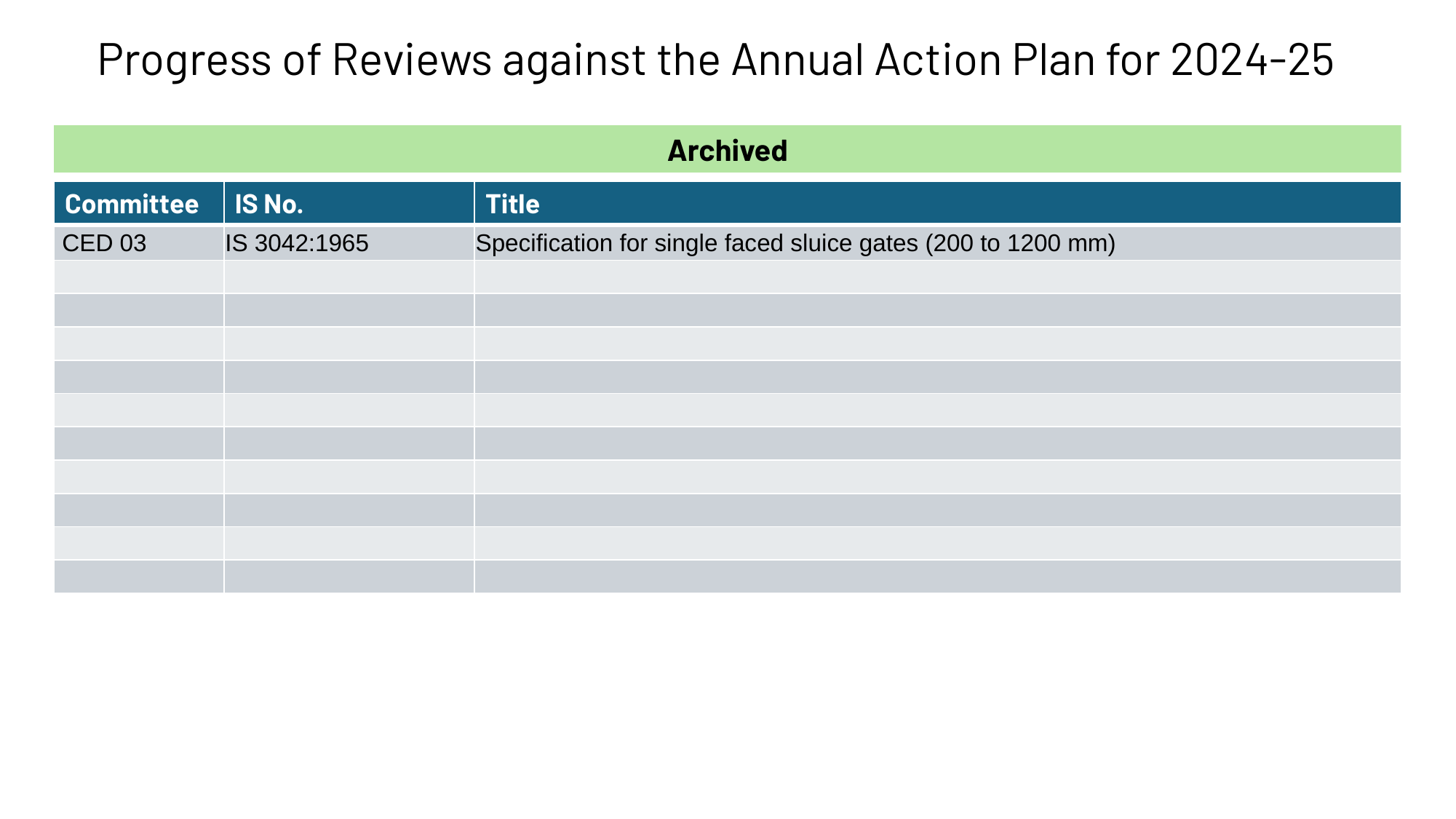

# Progress of Reviews against the Annual Action Plan for 2024-25
Archived
| Committee | IS No. | Title |
| --- | --- | --- |
| CED 03 | IS 3042:1965 | Specification for single faced sluice gates (200 to 1200 mm) |
|  |  |  |
|  |  |  |
|  |  |  |
|  |  |  |
|  |  |  |
|  |  |  |
|  |  |  |
|  |  |  |
|  |  |  |
|  |  |  |